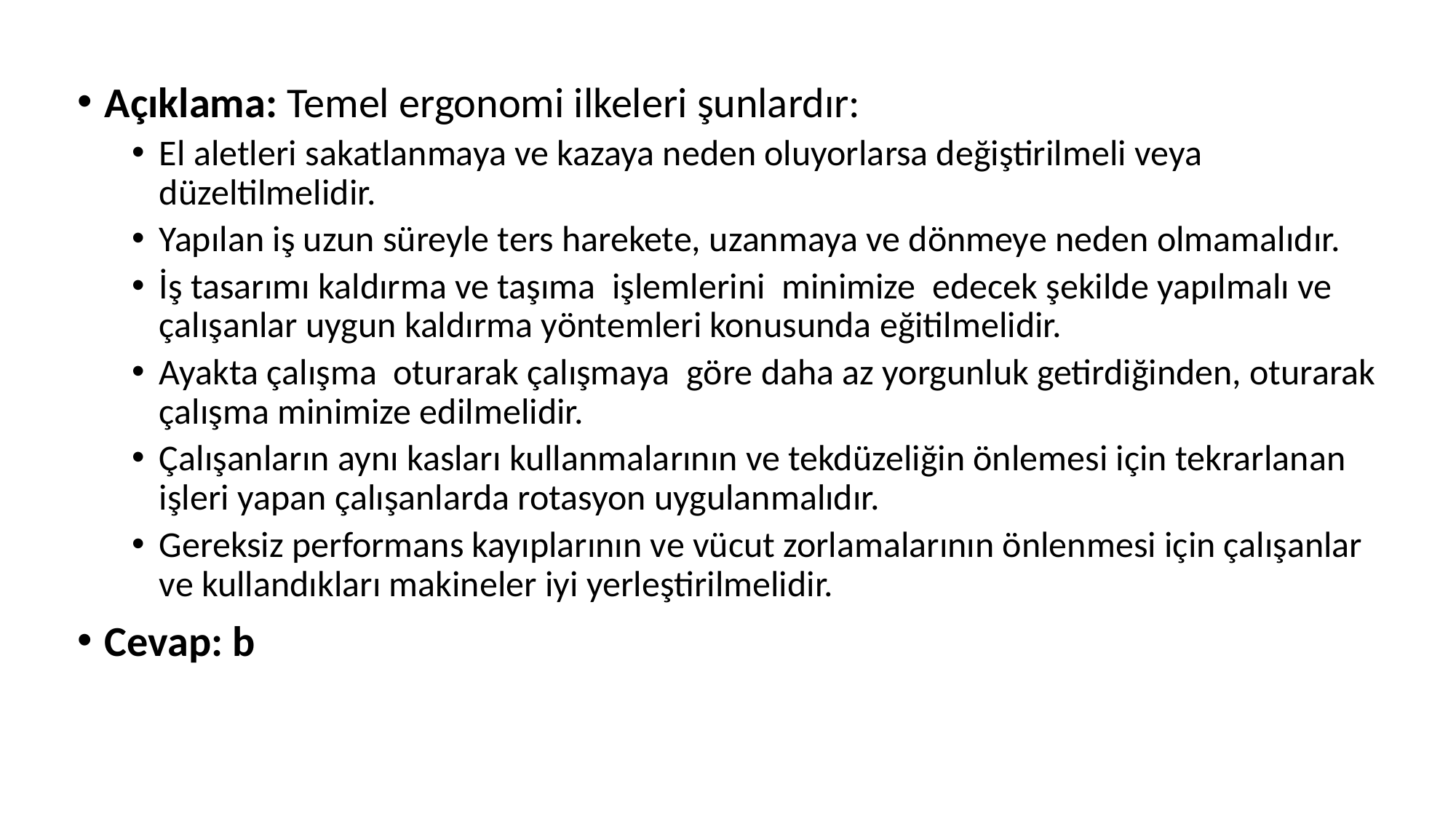

Açıklama: Temel ergonomi ilkeleri şunlardır:
El aletleri sakatlanmaya ve kazaya neden oluyorlarsa değiştirilmeli veya düzeltilmelidir.
Yapılan iş uzun süreyle ters harekete, uzanmaya ve dönmeye neden olmamalıdır.
İş tasarımı kaldırma ve taşıma  işlemlerini  minimize  edecek şekilde yapılmalı ve çalışanlar uygun kaldırma yöntemleri konusunda eğitilmelidir.
Ayakta çalışma  oturarak çalışmaya  göre daha az yorgunluk getirdiğinden, oturarak çalışma minimize edilmelidir.
Çalışanların aynı kasları kullanmalarının ve tekdüzeliğin önlemesi için tekrarlanan işleri yapan çalışanlarda rotasyon uygulanmalıdır.
Gereksiz performans kayıplarının ve vücut zorlamalarının önlenmesi için çalışanlar ve kullandıkları makineler iyi yerleştirilmelidir.
Cevap: b